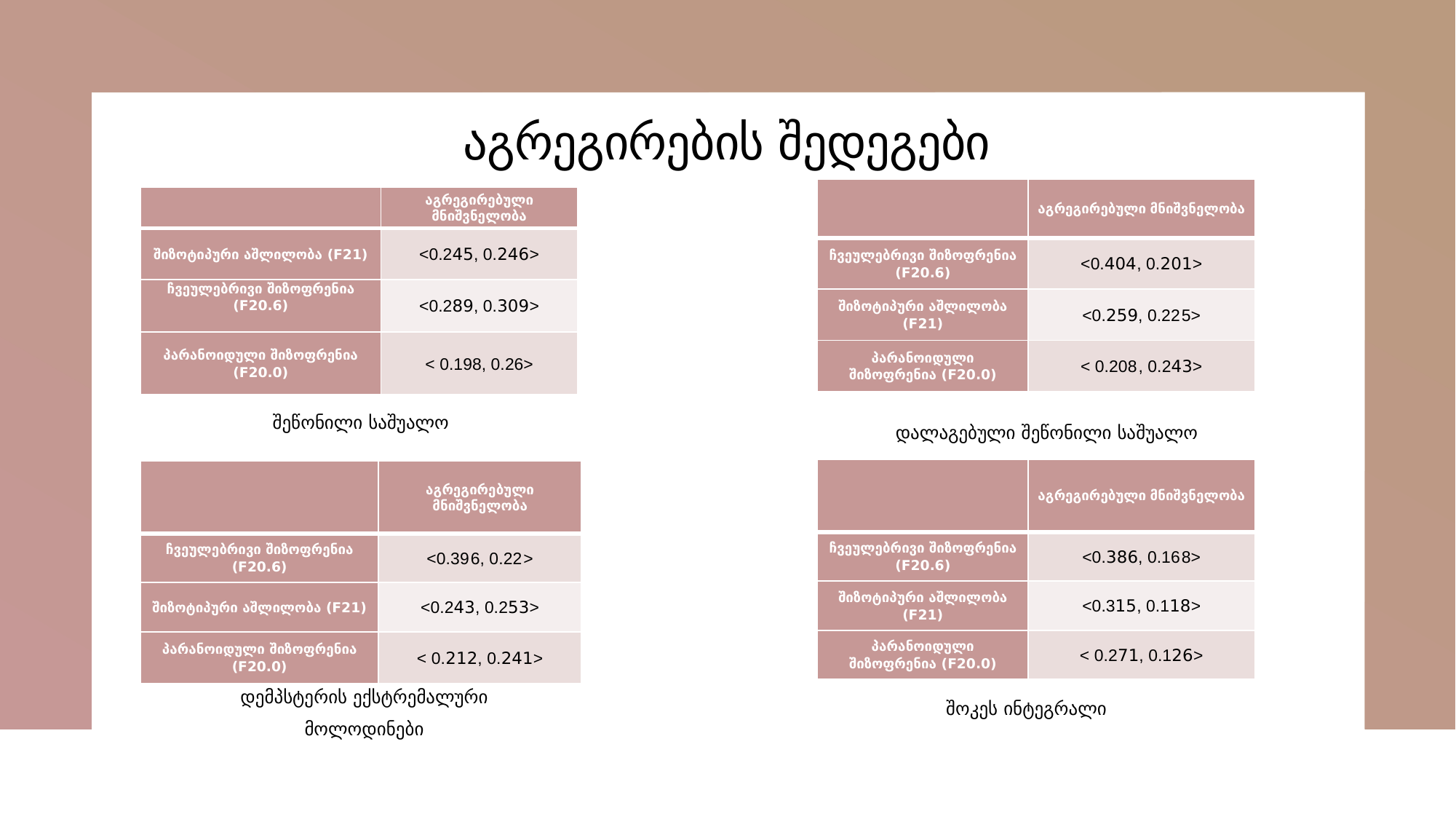

# აგრეგირების შედეგები
|  | აგრეგირებული მნიშვნელობა |
| --- | --- |
| ჩვეულებრივი შიზოფრენია (F20.6) | <0.404, 0.201> |
| შიზოტიპური აშლილობა (F21) | <0.259, 0.225> |
| პარანოიდული შიზოფრენია (F20.0) | < 0.208, 0.243> |
|  | აგრეგირებული მნიშვნელობა |
| --- | --- |
| შიზოტიპური აშლილობა (F21) | <0.245, 0.246> |
| ჩვეულებრივი შიზოფრენია (F20.6) | <0.289, 0.309> |
| პარანოიდული შიზოფრენია (F20.0) | < 0.198, 0.26> |
შეწონილი საშუალო
დალაგებული შეწონილი საშუალო
|  | აგრეგირებული მნიშვნელობა |
| --- | --- |
| ჩვეულებრივი შიზოფრენია (F20.6) | <0.386, 0.168> |
| შიზოტიპური აშლილობა (F21) | <0.315, 0.118> |
| პარანოიდული შიზოფრენია (F20.0) | < 0.271, 0.126> |
|  | აგრეგირებული მნიშვნელობა |
| --- | --- |
| ჩვეულებრივი შიზოფრენია (F20.6) | <0.396, 0.22> |
| შიზოტიპური აშლილობა (F21) | <0.243, 0.253> |
| პარანოიდული შიზოფრენია (F20.0) | < 0.212, 0.241> |
შოკეს ინტეგრალი
დემპსტერის ექსტრემალური მოლოდინები